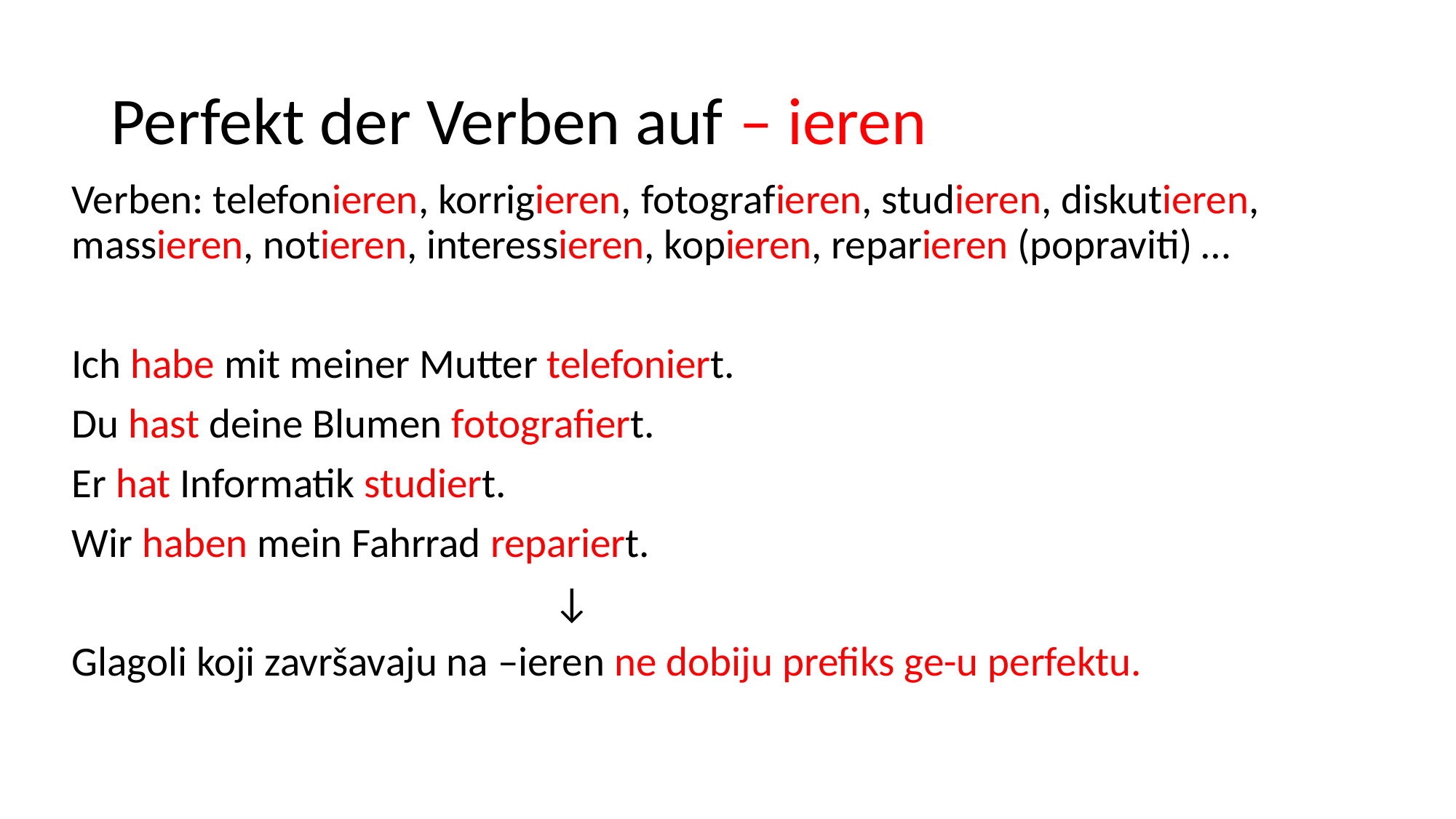

# Perfekt der Verben auf – ieren
Verben: telefonieren, korrigieren, fotografieren, studieren, diskutieren, massieren, notieren, interessieren, kopieren, reparieren (popraviti) …

Ich habe mit meiner Mutter telefoniert.
Du hast deine Blumen fotografiert.
Er hat Informatik studiert.
Wir haben mein Fahrrad repariert.
                                                   ↓
Glagoli koji završavaju na –ieren ne dobiju prefiks ge-u perfektu.